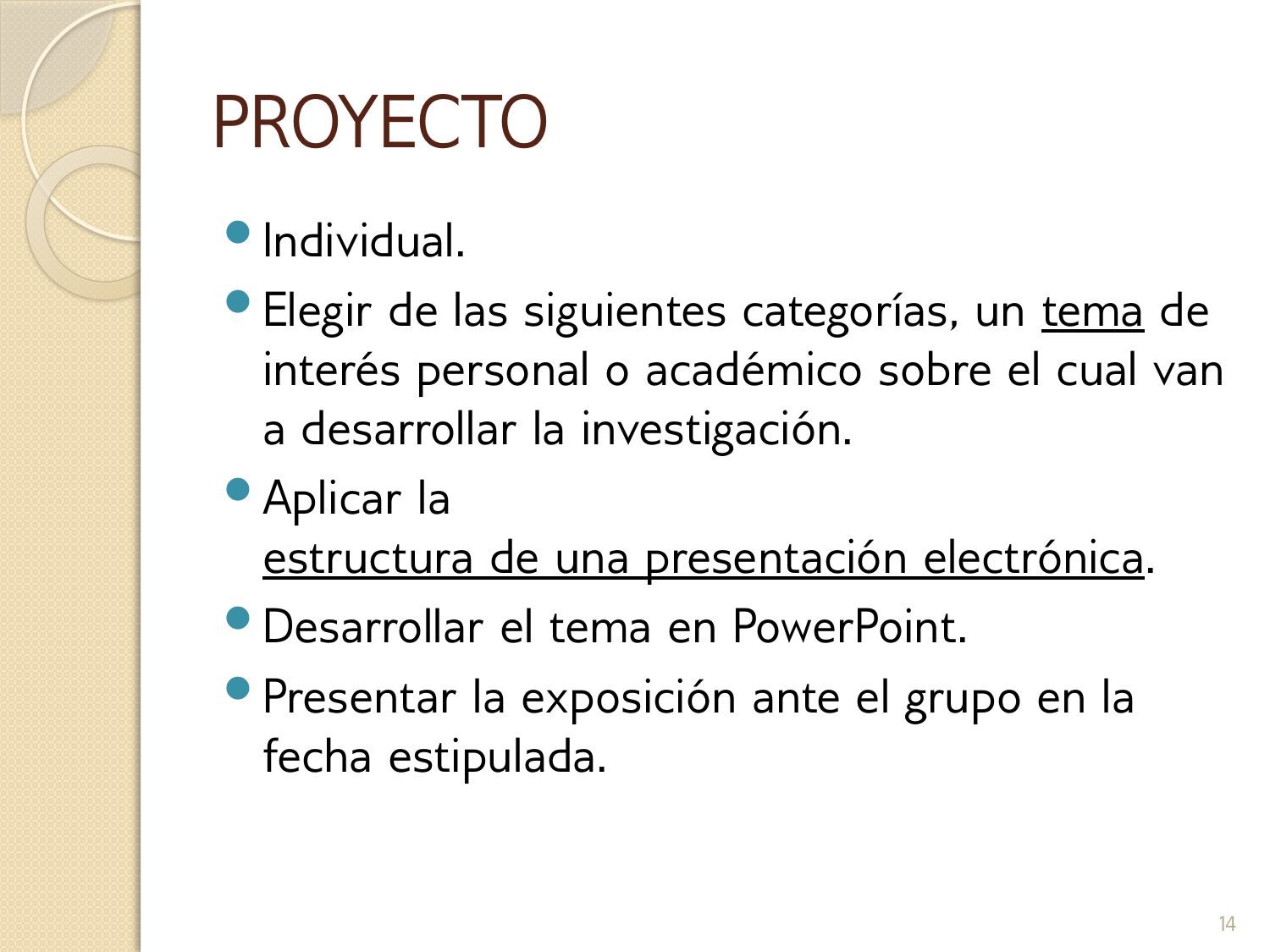

# PROYECTO
Individual.
Elegir de las siguientes categorías, un tema de interés personal o académico sobre el cual van a desarrollar la investigación.
Aplicar la estructura de una presentación electrónica.
Desarrollar el tema en PowerPoint.
Presentar la exposición ante el grupo en la fecha estipulada.

14